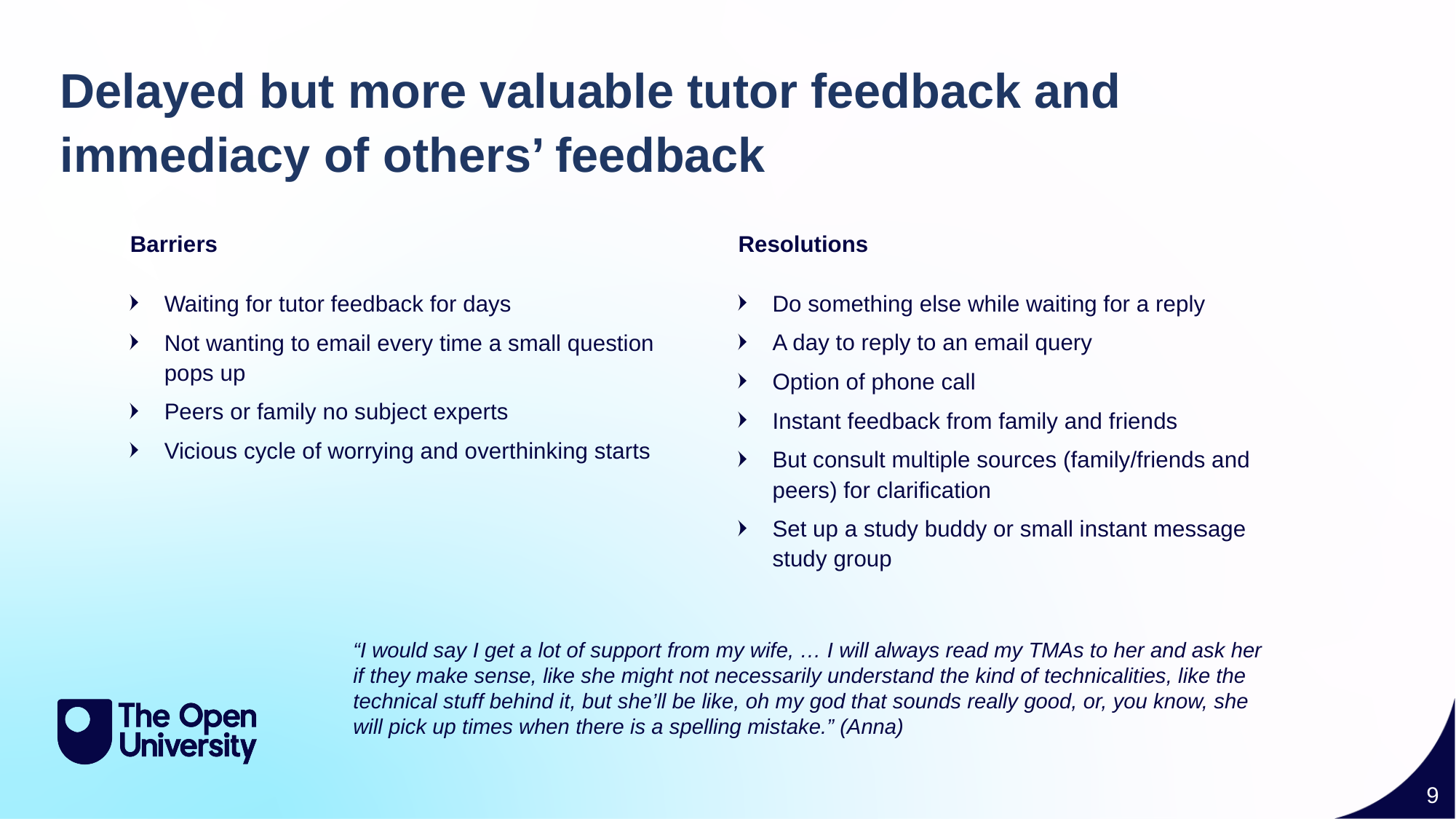

Delayed but more valuable tutor feedback and immediacy of others’ feedback
Barriers
Resolutions
Waiting for tutor feedback for days
Not wanting to email every time a small question pops up
Peers or family no subject experts
Vicious cycle of worrying and overthinking starts

Do something else while waiting for a reply
A day to reply to an email query
Option of phone call
Instant feedback from family and friends
But consult multiple sources (family/friends and peers) for clarification
Set up a study buddy or small instant message study group
“I would say I get a lot of support from my wife, … I will always read my TMAs to her and ask her if they make sense, like she might not necessarily understand the kind of technicalities, like the technical stuff behind it, but she’ll be like, oh my god that sounds really good, or, you know, she will pick up times when there is a spelling mistake.” (Anna)